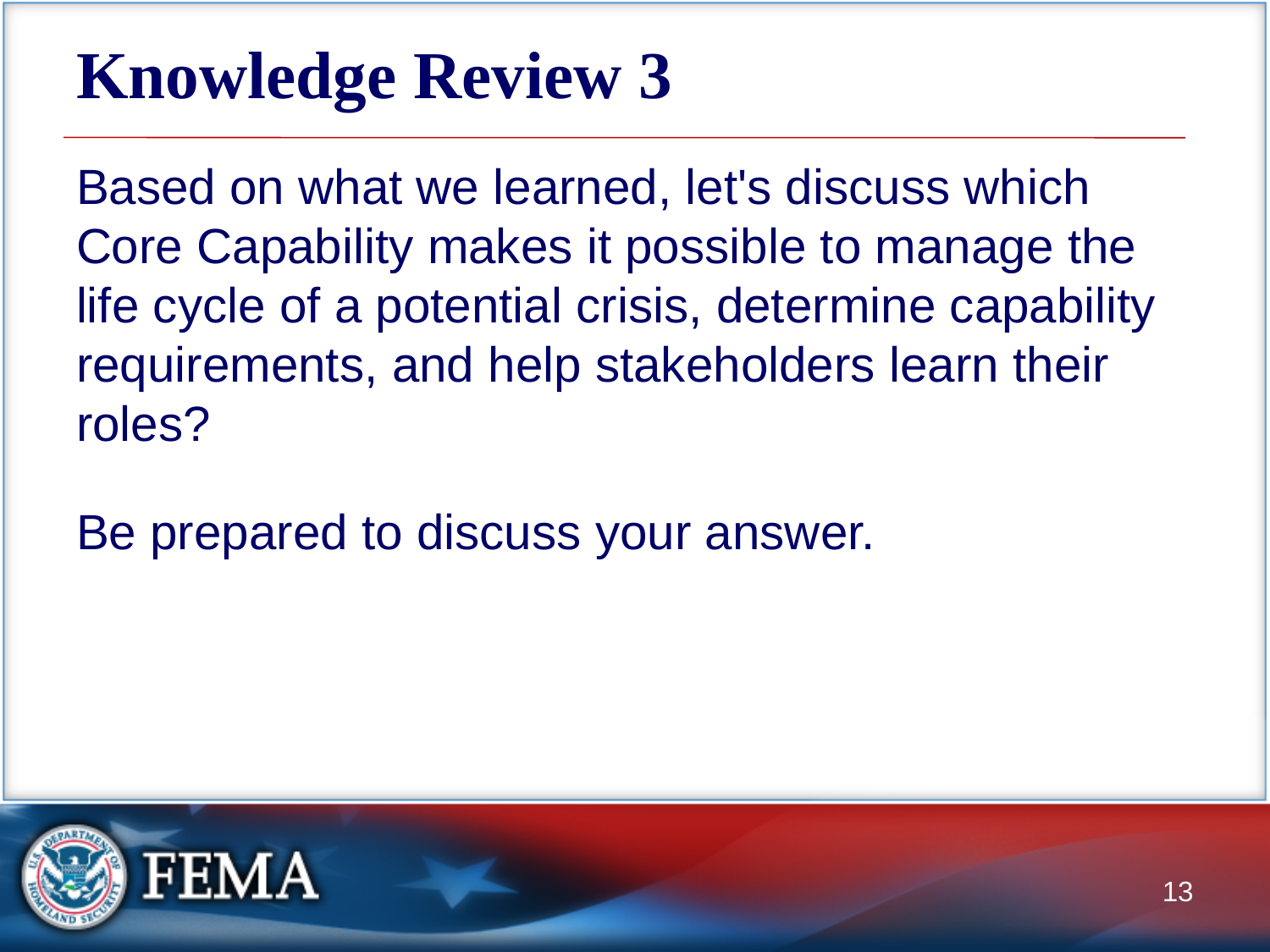

# Knowledge Review 3
Based on what we learned, let's discuss which Core Capability makes it possible to manage the life cycle of a potential crisis, determine capability requirements, and help stakeholders learn their roles?
Be prepared to discuss your answer.
13